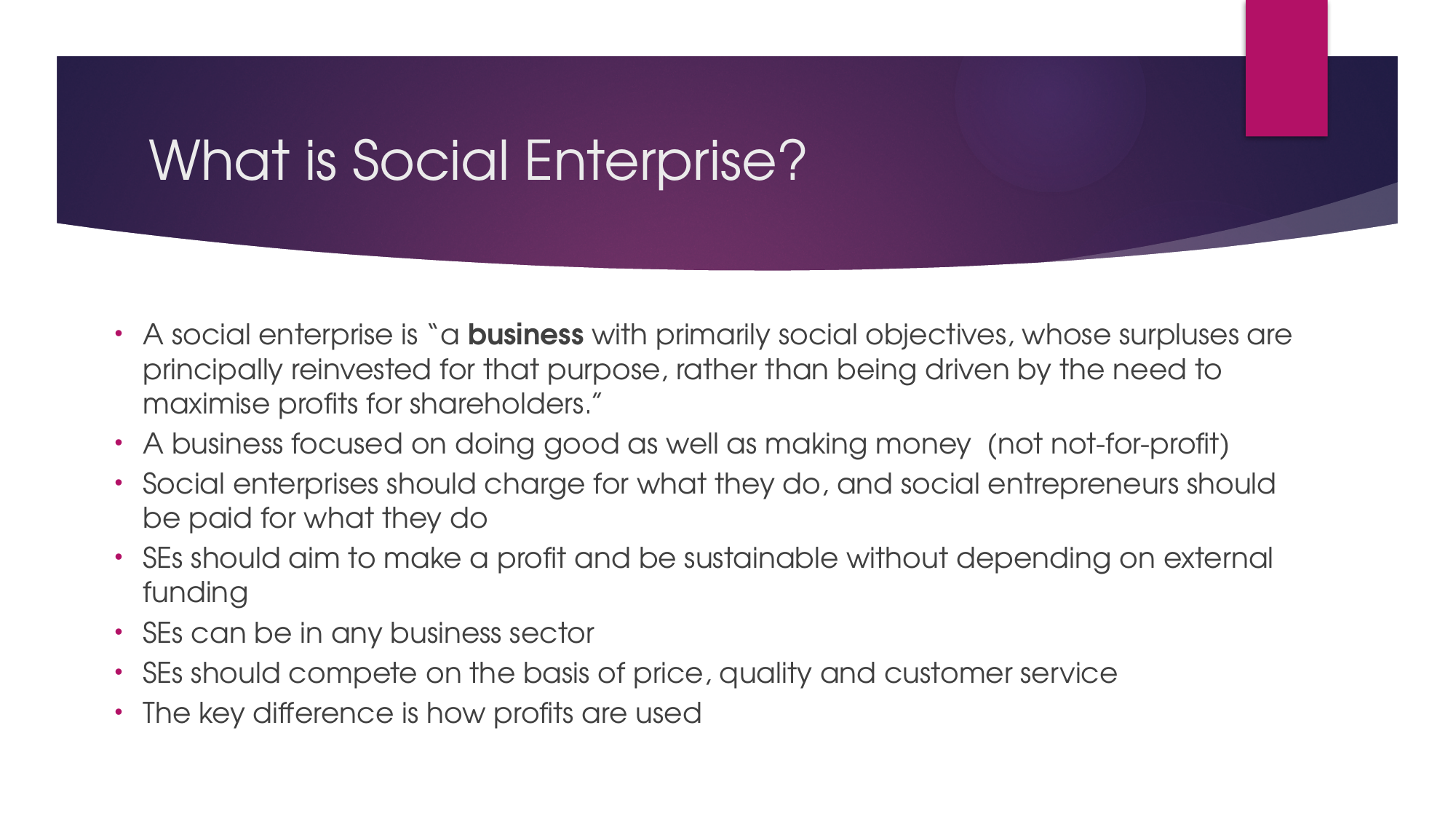

# What is Social Enterprise?
A social enterprise is “a business with primarily social objectives, whose surpluses are principally reinvested for that purpose, rather than being driven by the need to maximise profits for shareholders.”
A business focused on doing good as well as making money  (not not-for-profit)
Social enterprises should charge for what they do, and social entrepreneurs should be paid for what they do
SEs should aim to make a profit and be sustainable without depending on external funding
SEs can be in any business sector
SEs should compete on the basis of price, quality and customer service
The key difference is how profits are used